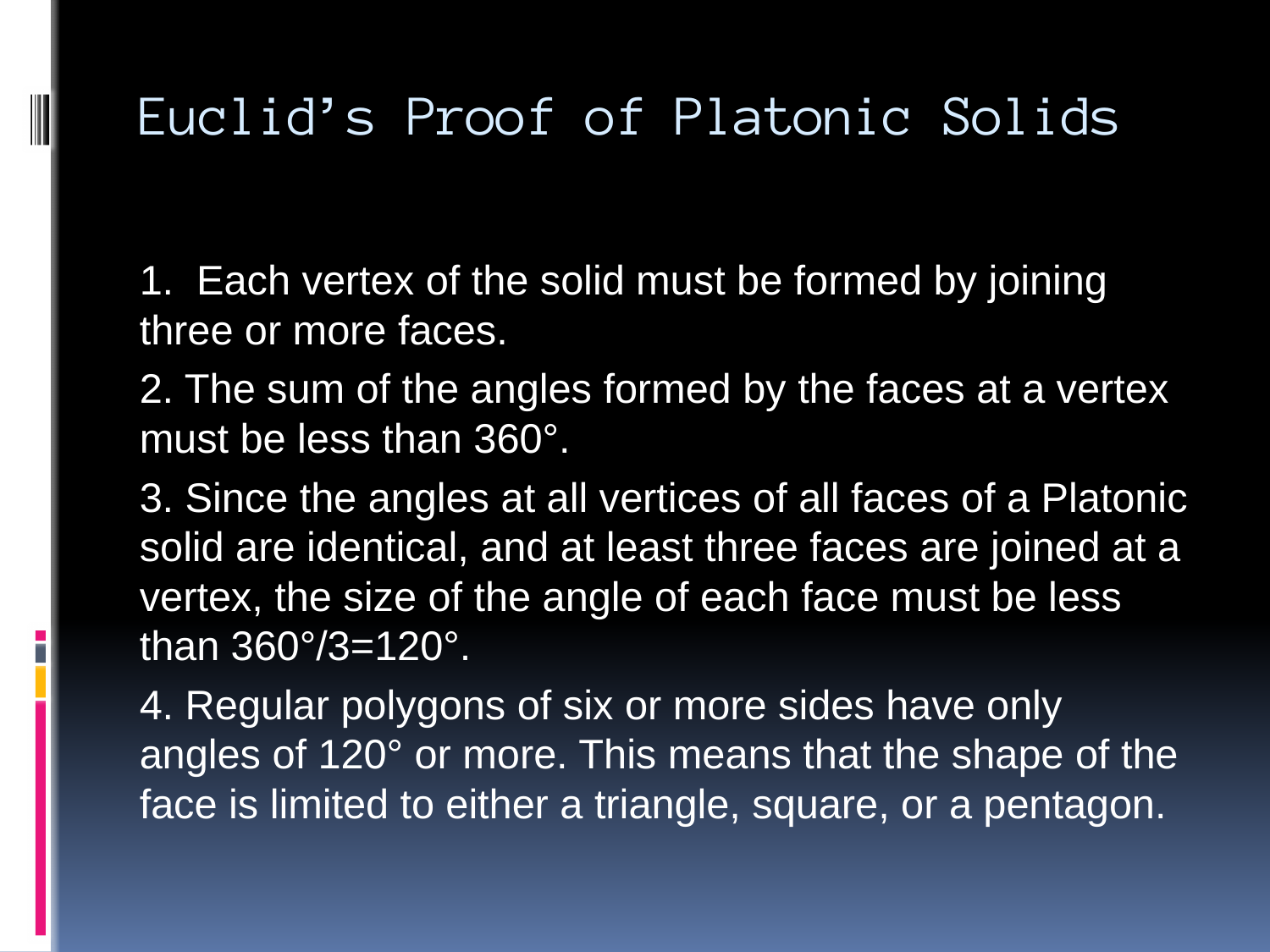

# Euclid’s Proof of Platonic Solids
1.  Each vertex of the solid must be formed by joining three or more faces.
2. The sum of the angles formed by the faces at a vertex must be less than 360°.
3. Since the angles at all vertices of all faces of a Platonic solid are identical, and at least three faces are joined at a vertex, the size of the angle of each face must be less than 360°/3=120°.
4. Regular polygons of six or more sides have only angles of 120° or more. This means that the shape of the face is limited to either a triangle, square, or a pentagon.